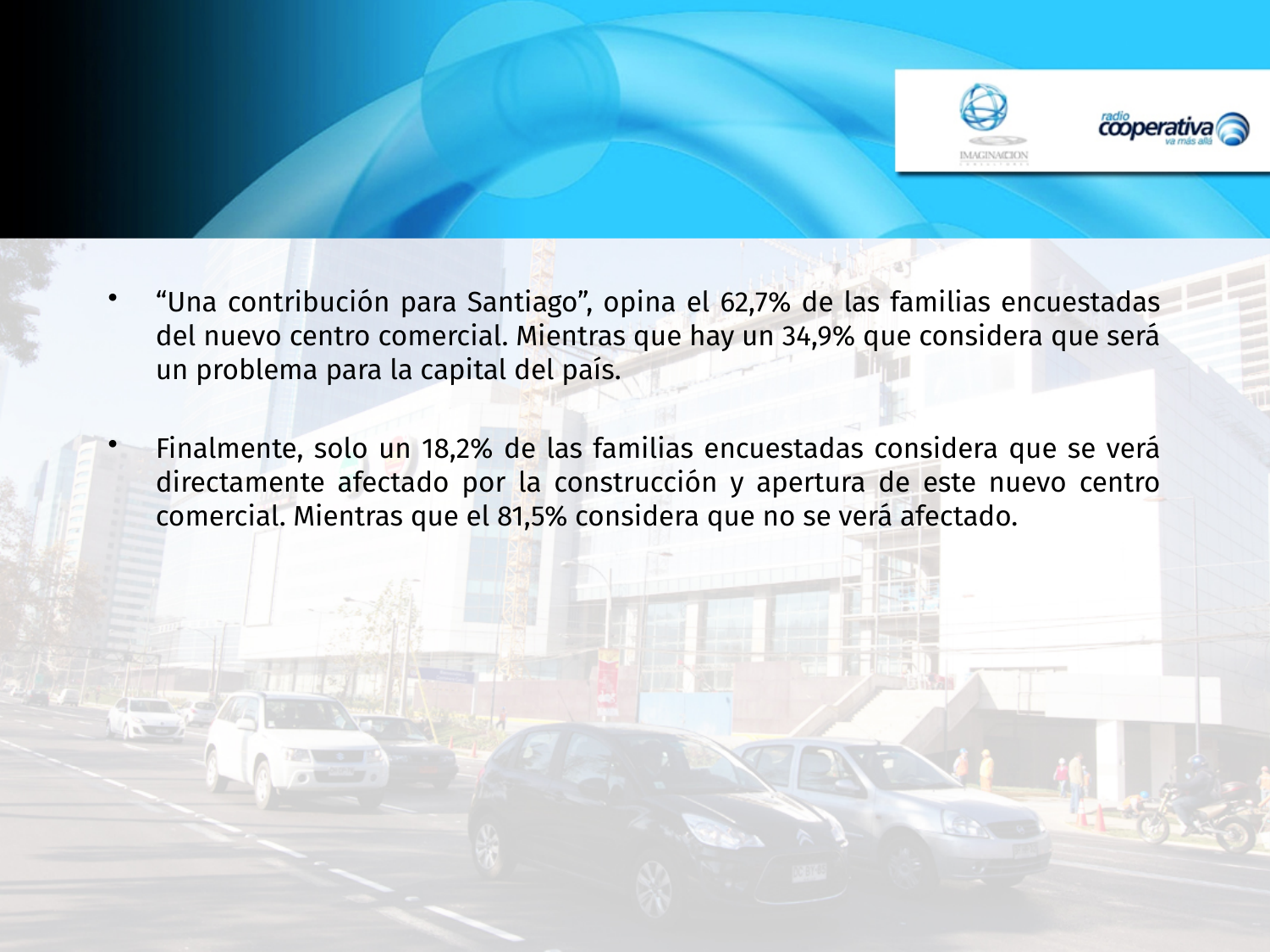

“Una contribución para Santiago”, opina el 62,7% de las familias encuestadas del nuevo centro comercial. Mientras que hay un 34,9% que considera que será un problema para la capital del país.

Finalmente, solo un 18,2% de las familias encuestadas considera que se verá directamente afectado por la construcción y apertura de este nuevo centro comercial. Mientras que el 81,5% considera que no se verá afectado.